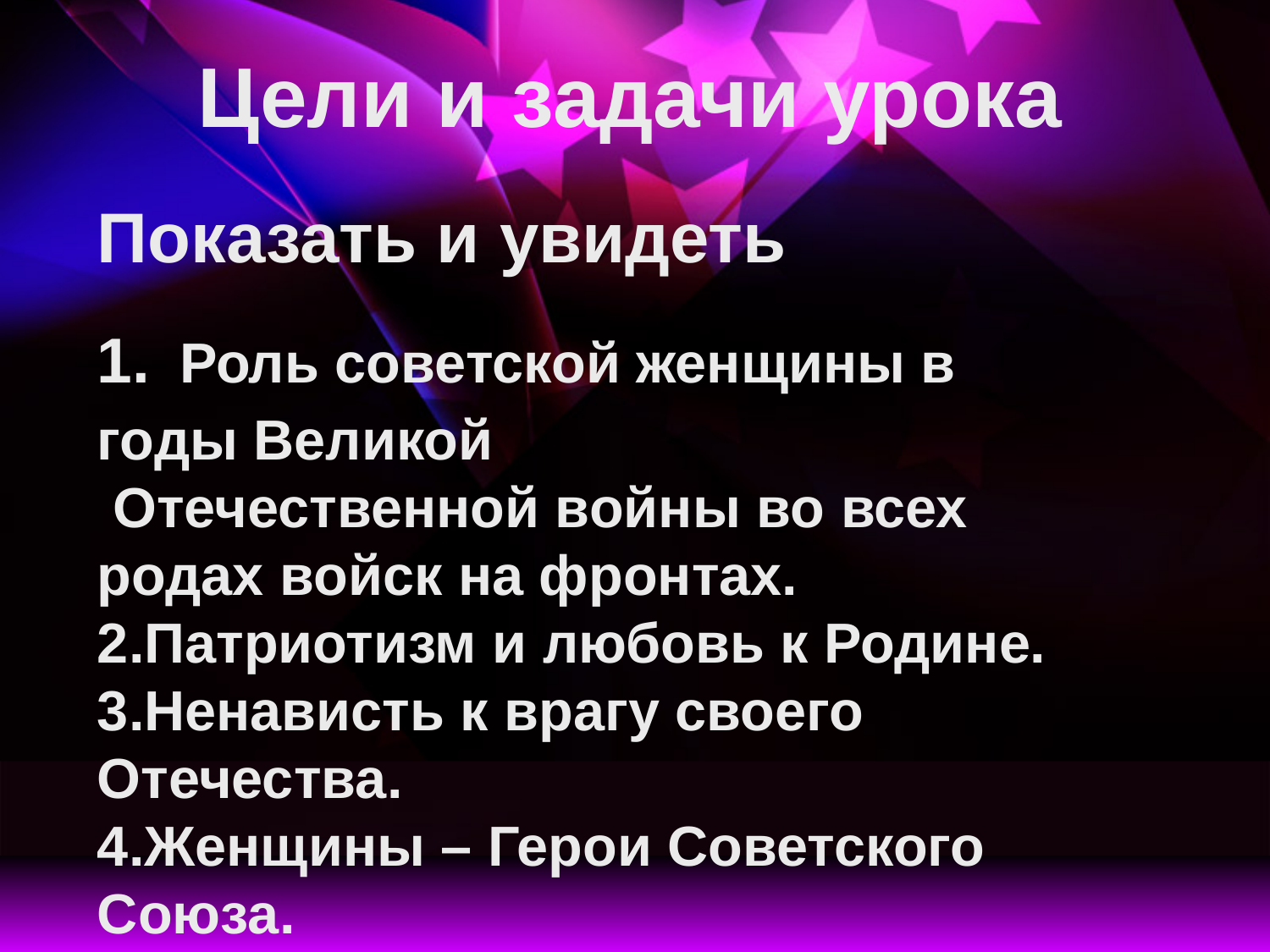

Цели и задачи урока
Показать и увидеть
1. Роль советской женщины в годы Великой
 Отечественной войны во всех родах войск на фронтах.
2.Патриотизм и любовь к Родине.
3.Ненависть к врагу своего Отечества.
4.Женщины – Герои Советского Союза.